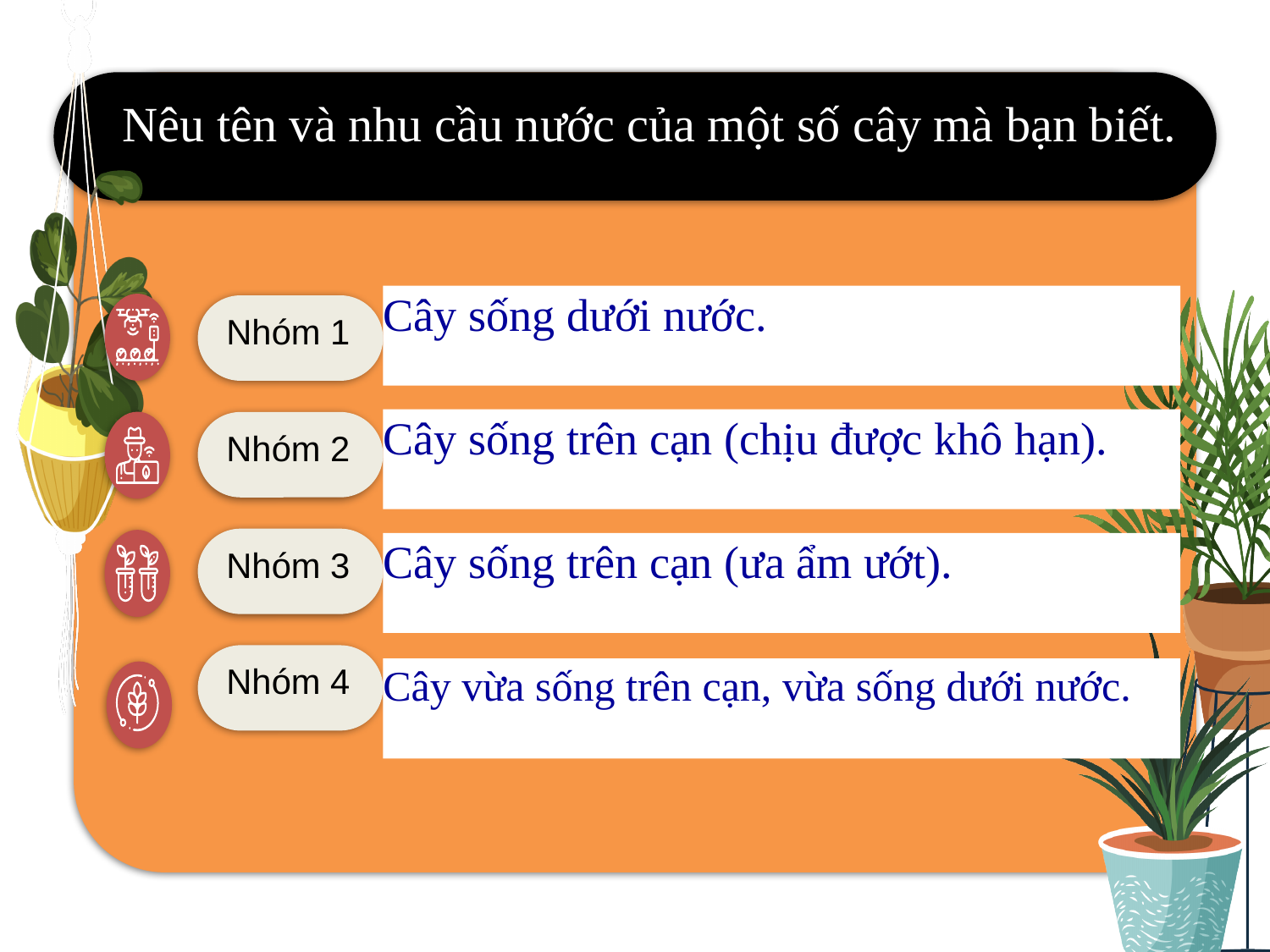

Nêu tên và nhu cầu nước của một số cây mà bạn biết.
Cây sống dưới nước.

Nhóm 1
Cây sống trên cạn (chịu được khô hạn).

Nhóm 2

Cây sống trên cạn (ưa ẩm ướt).
Nhóm 3

Cây vừa sống trên cạn, vừa sống dưới nước.
Nhóm 4